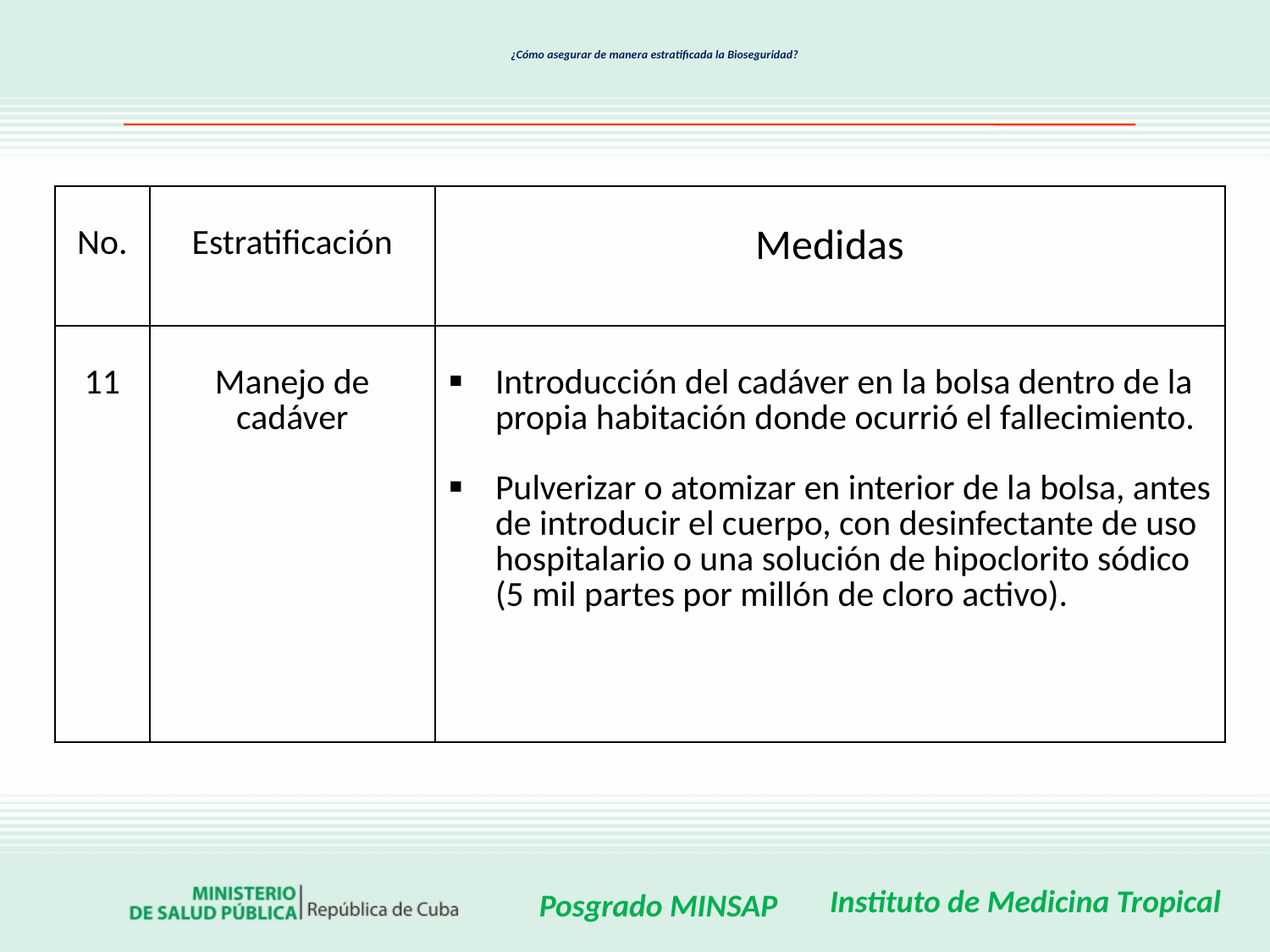

# ¿Cómo asegurar de manera estratificada la Bioseguridad?

| No. | Estratificación | Medidas |
| --- | --- | --- |
| 11 | Manejo de cadáver | Introducción del cadáver en la bolsa dentro de la propia habitación donde ocurrió el fallecimiento. Pulverizar o atomizar en interior de la bolsa, antes de introducir el cuerpo, con desinfectante de uso hospitalario o una solución de hipoclorito sódico (5 mil partes por millón de cloro activo). |
Instituto de Medicina Tropical
Posgrado MINSAP